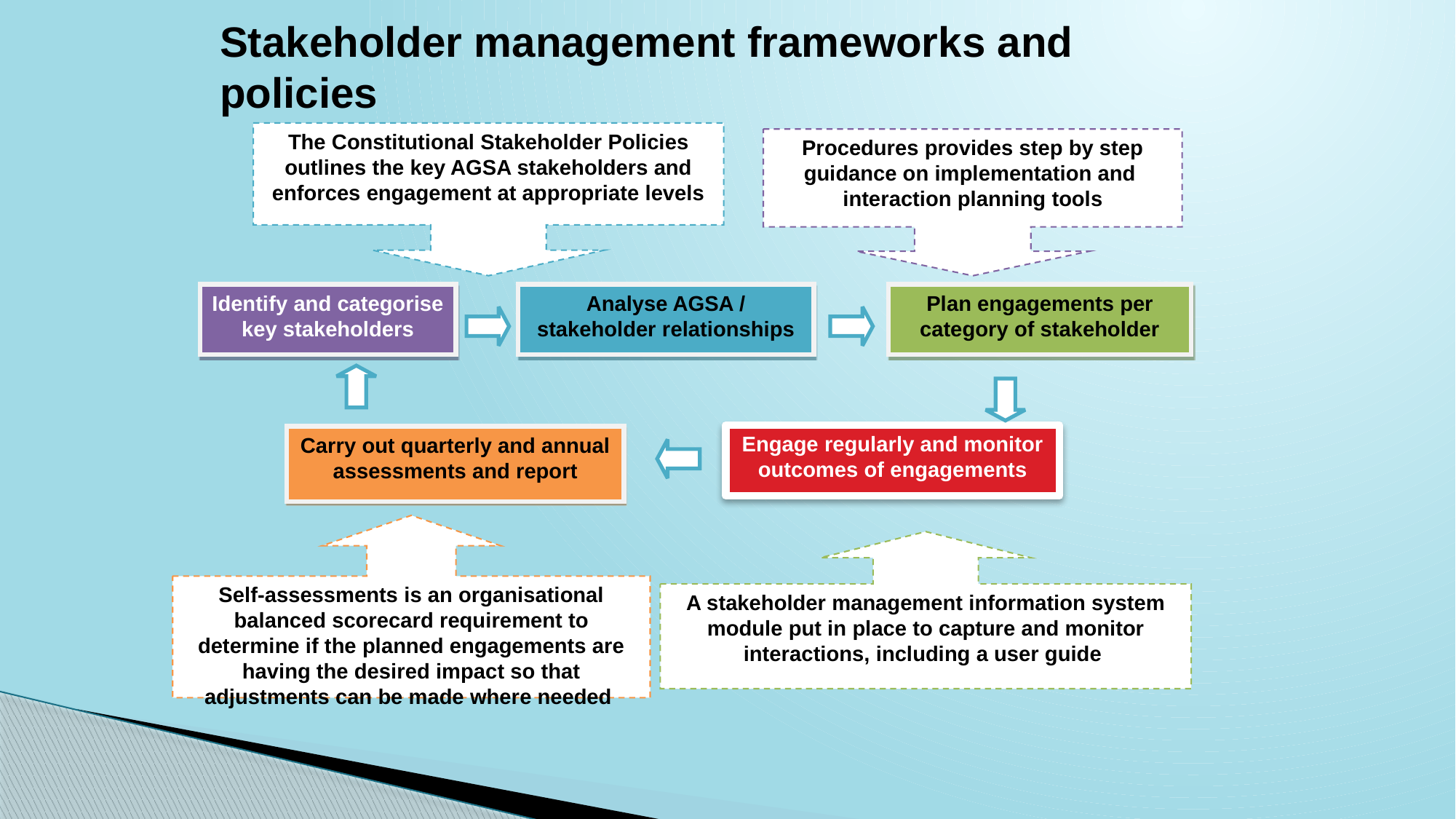

Stakeholder management frameworks and policies
The Constitutional Stakeholder Policies outlines the key AGSA stakeholders and enforces engagement at appropriate levels
Procedures provides step by step guidance on implementation and  interaction planning tools
Identify and categorise key stakeholders
Analyse AGSA / stakeholder relationships
Plan engagements per category of stakeholder

Engage regularly and monitor outcomes of engagements
Carry out quarterly and annual assessments and report

Self-assessments is an organisational balanced scorecard requirement to determine if the planned engagements are having the desired impact so that adjustments can be made where needed
A stakeholder management information system module put in place to capture and monitor interactions, including a user guide